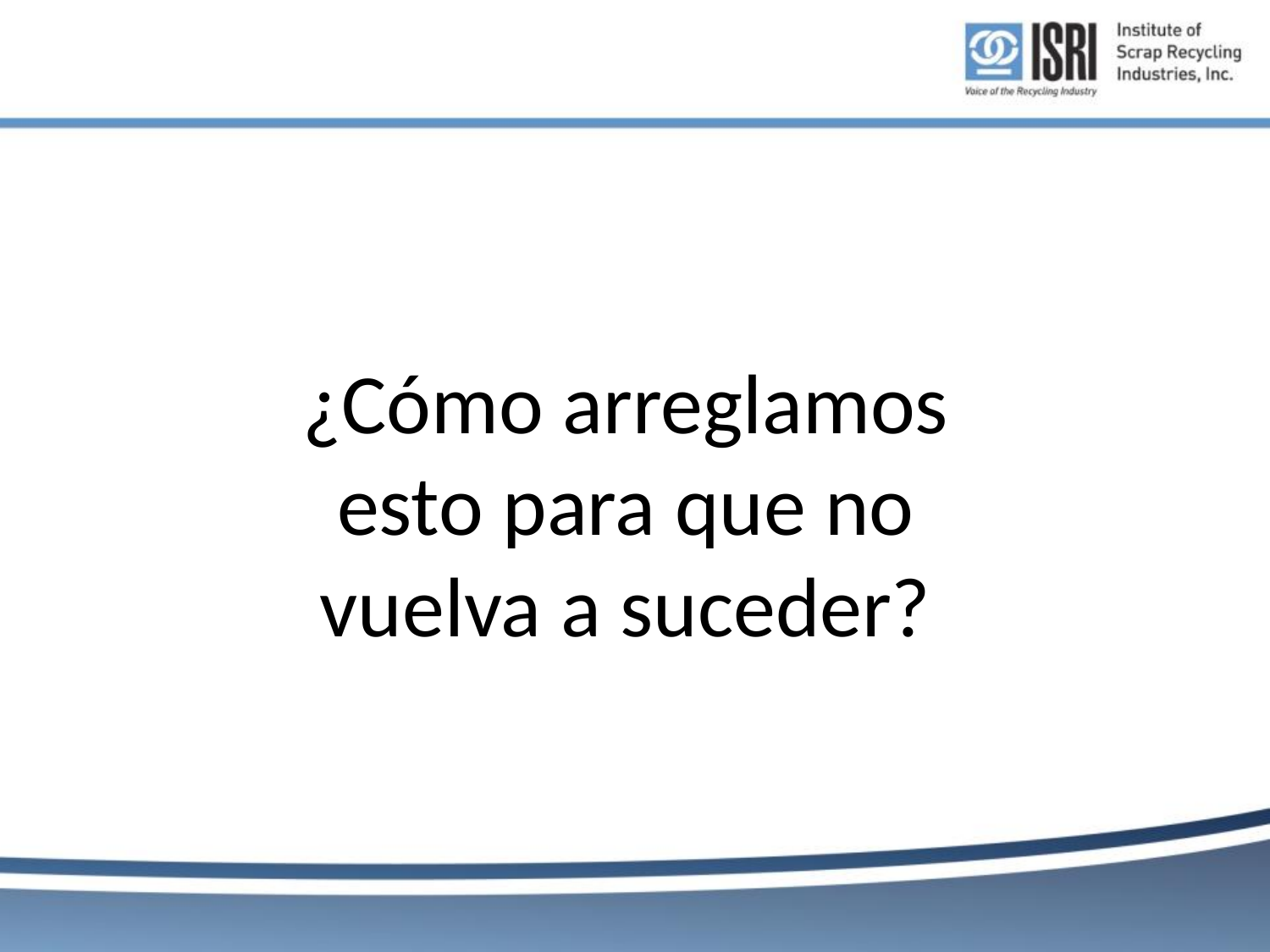

¿Cómo arreglamos esto para que no vuelva a suceder?